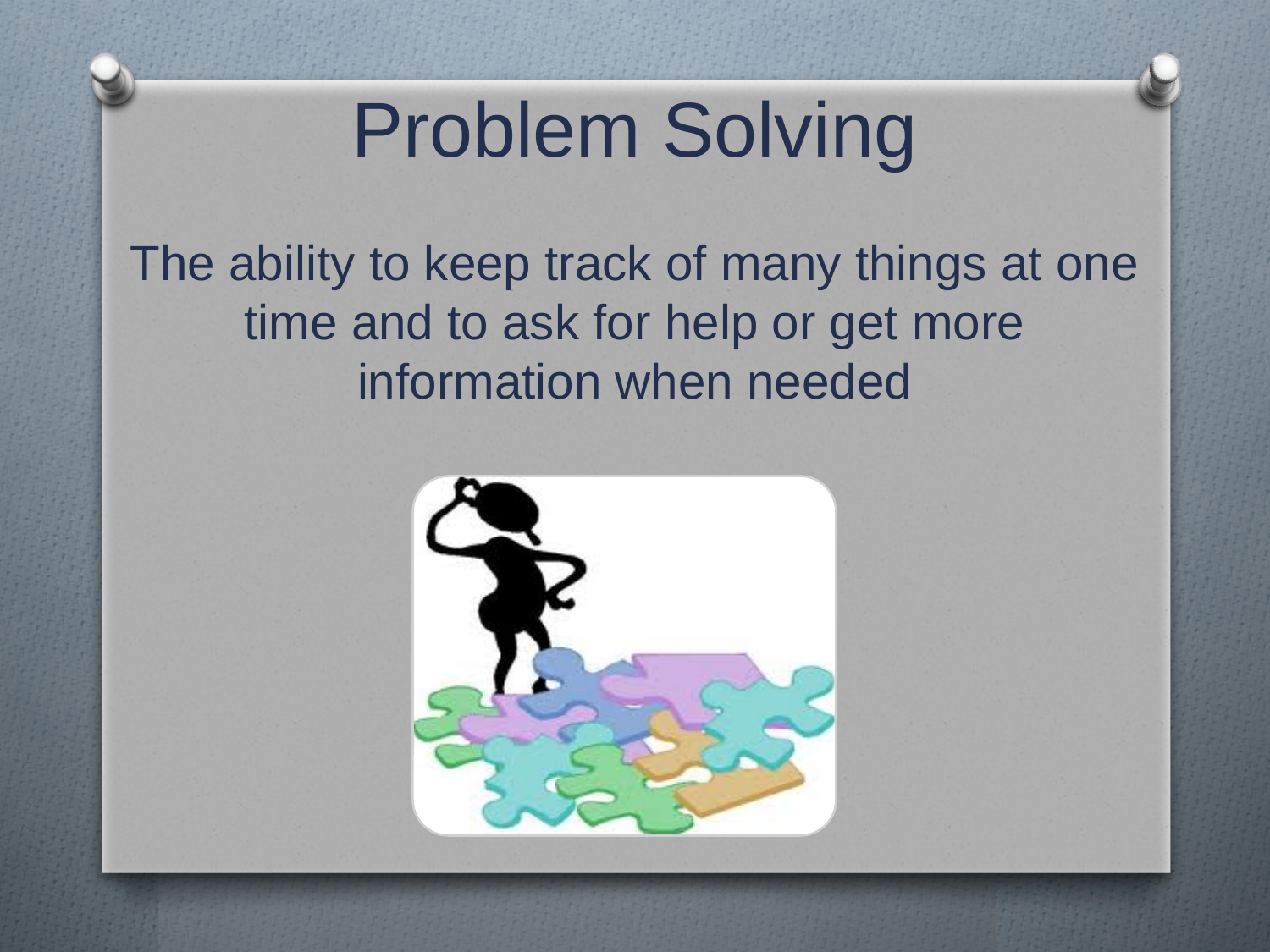

# Problem Solving The ability to keep track of many things at one time and to ask for help or get more information when needed